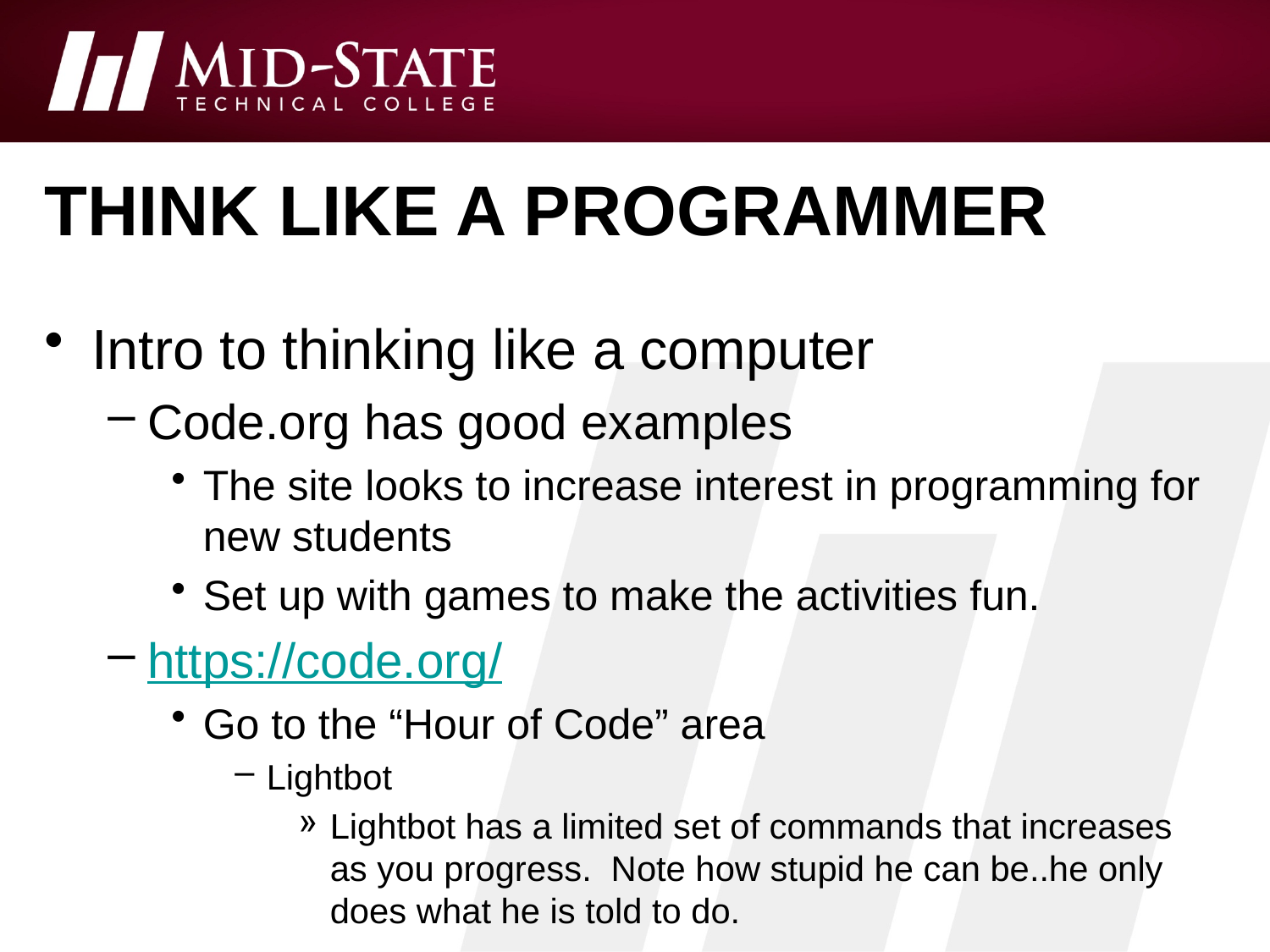

# Think like a programmer
Intro to thinking like a computer
Code.org has good examples
The site looks to increase interest in programming for new students
Set up with games to make the activities fun.
https://code.org/
Go to the “Hour of Code” area
Lightbot
Lightbot has a limited set of commands that increases as you progress.  Note how stupid he can be..he only does what he is told to do.